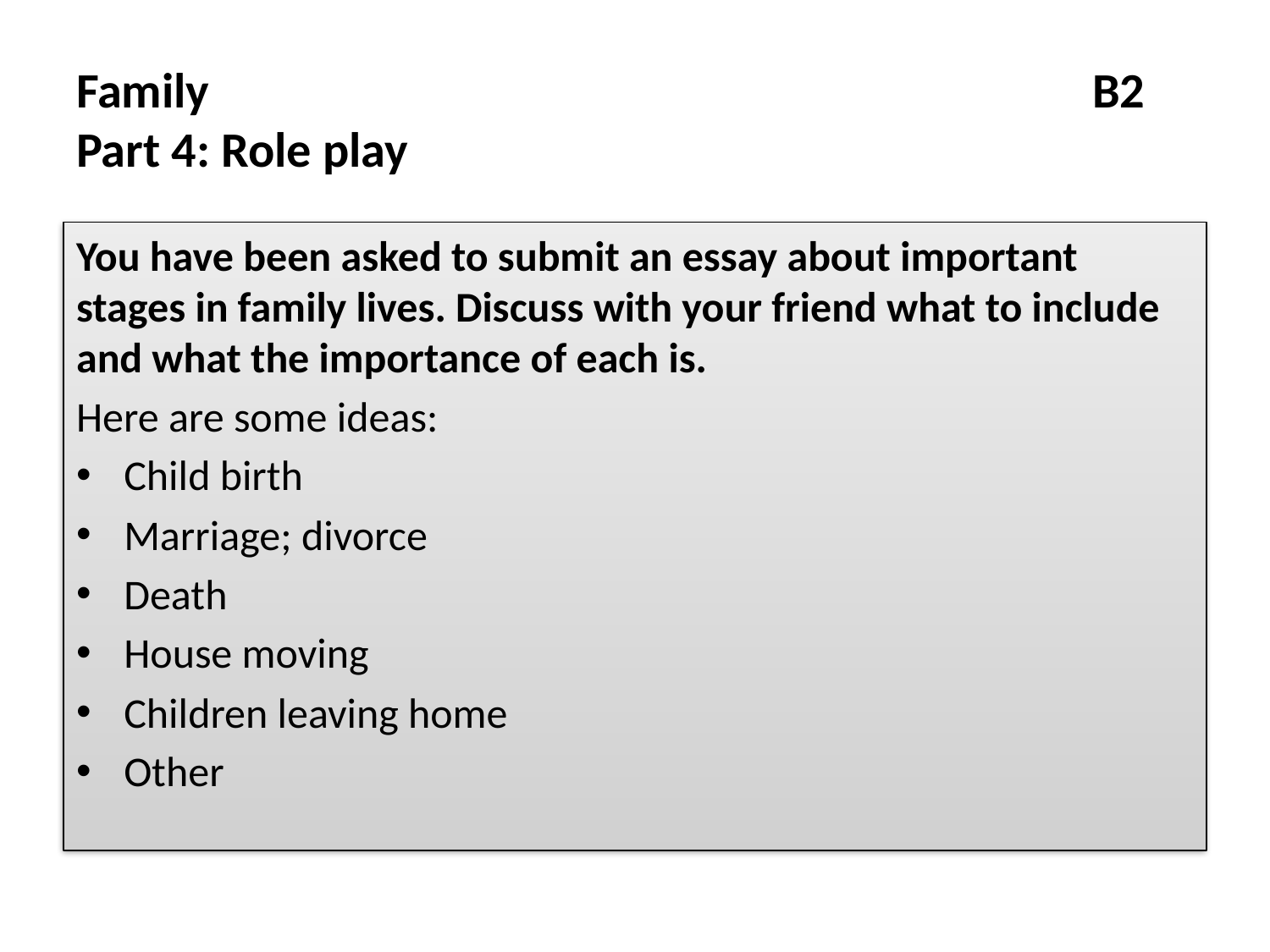

# Family							B2 Part 4: Role play
You have been asked to submit an essay about important stages in family lives. Discuss with your friend what to include and what the importance of each is.
Here are some ideas:
Child birth
Marriage; divorce
Death
House moving
Children leaving home
Other